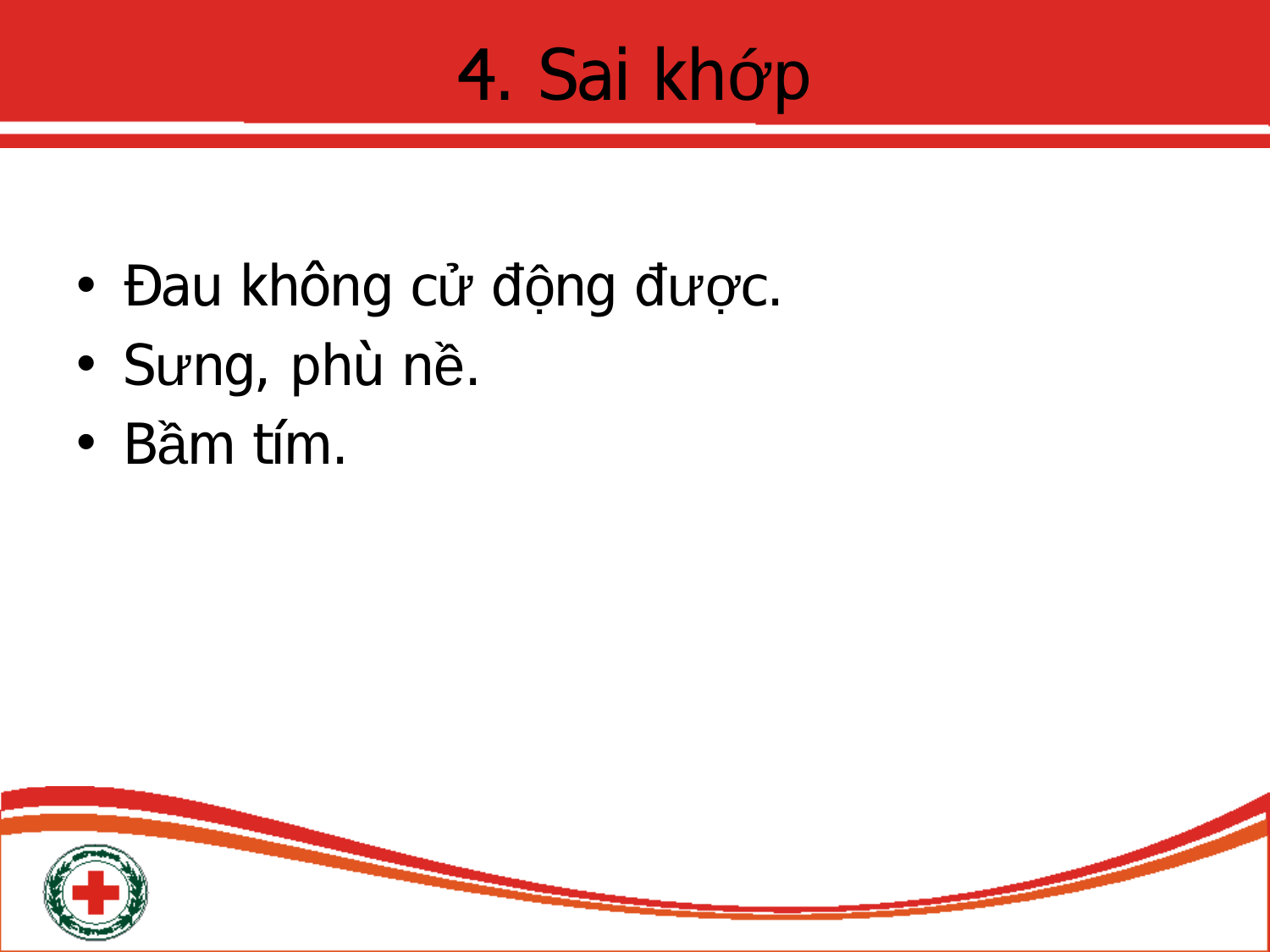

# 4. Sai khớp
Đau không cử động được.
Sưng, phù nề.
Bầm tím.